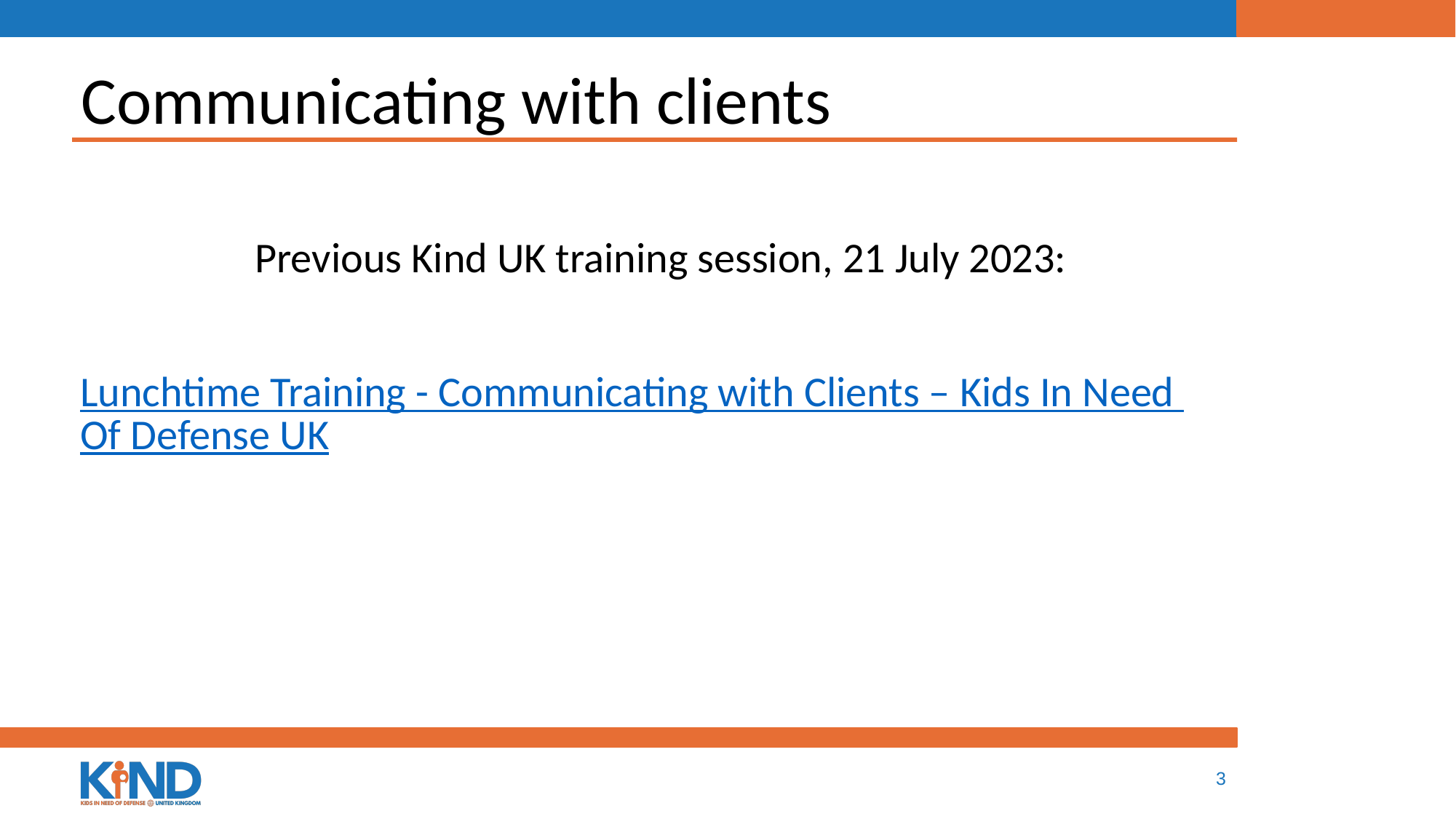

# Communicating with clients

Previous Kind UK training session, 21 July 2023:

Lunchtime Training - Communicating with Clients – Kids In Need Of Defense UK